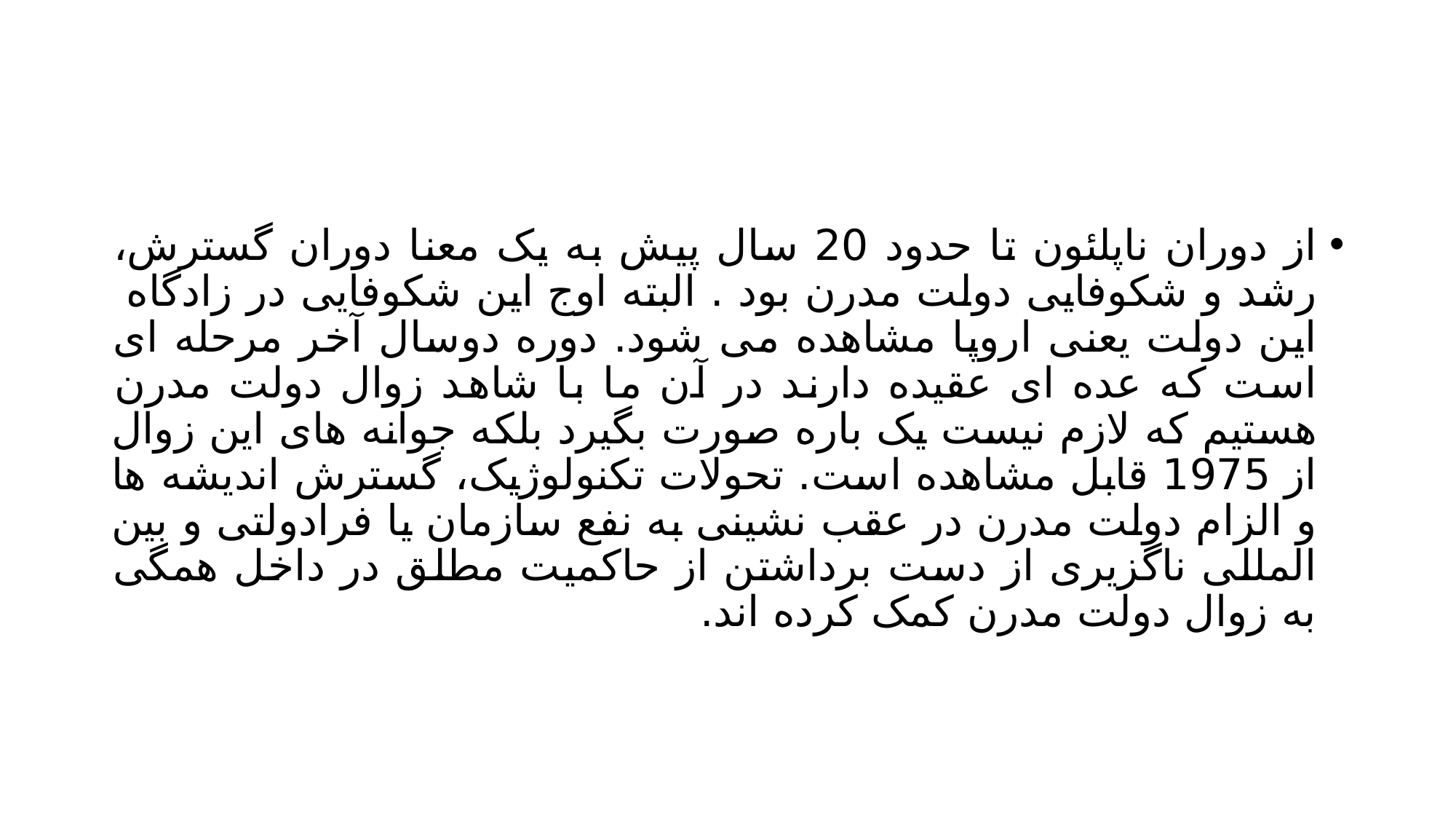

#
از دوران ناپلئون تا حدود 20 سال پیش به یک معنا دوران گسترش، رشد و شکوفایی دولت مدرن بود . البته اوج این شکوفایی در زادگاه  این دولت یعنی اروپا مشاهده می شود. دوره دوسال آخر مرحله ای است که عده ای عقیده دارند در آن ما با شاهد زوال دولت مدرن هستیم که لازم نیست یک باره صورت بگیرد بلکه جوانه های این زوال از 1975 قابل مشاهده است. تحولات تکنولوژیک، گسترش اندیشه ها و الزام دولت مدرن در عقب نشینی به نفع سازمان یا فرادولتی و بین المللی ناگزیری از دست برداشتن از حاکمیت مطلق در داخل همگی به زوال دولت مدرن کمک کرده اند.